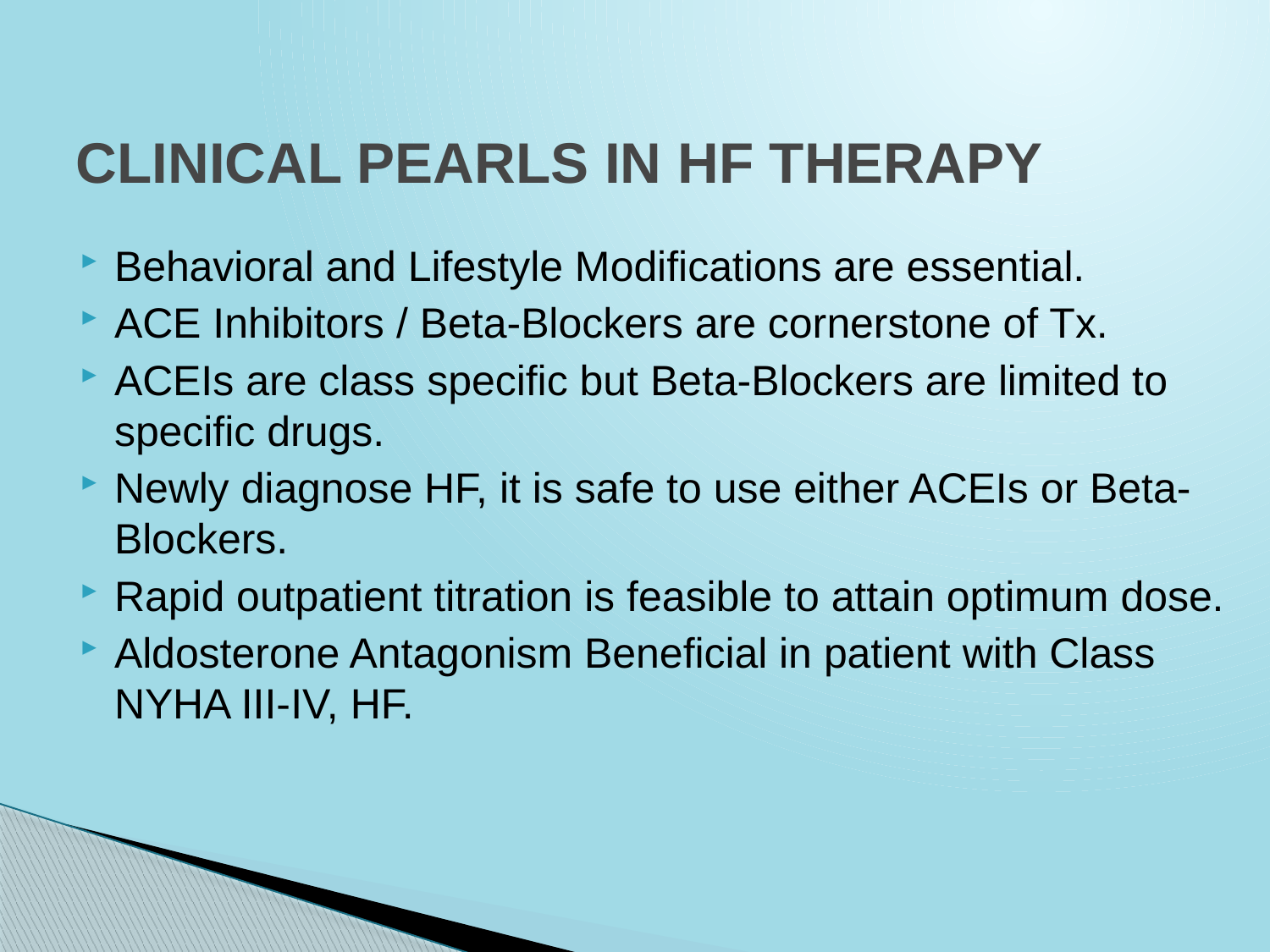

# CLINICAL PEARLS IN HF THERAPY
Behavioral and Lifestyle Modifications are essential.
ACE Inhibitors / Beta-Blockers are cornerstone of Tx.
ACEIs are class specific but Beta-Blockers are limited to specific drugs.
Newly diagnose HF, it is safe to use either ACEIs or Beta-Blockers.
Rapid outpatient titration is feasible to attain optimum dose.
Aldosterone Antagonism Beneficial in patient with Class NYHA III-IV, HF.